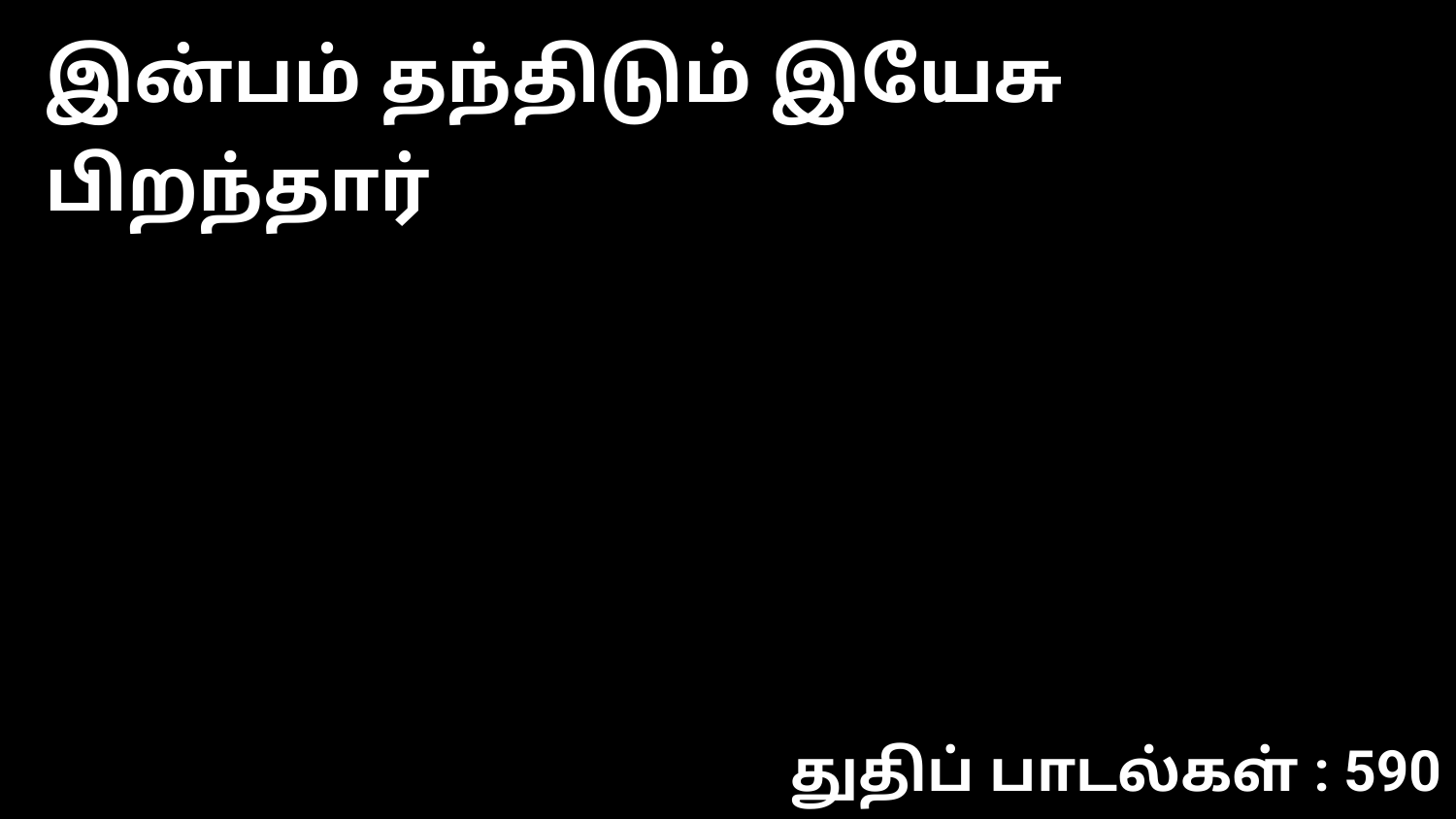

இன்பம் தந்திடும் இயேசு பிறந்தார்
துதிப் பாடல்கள் : 590